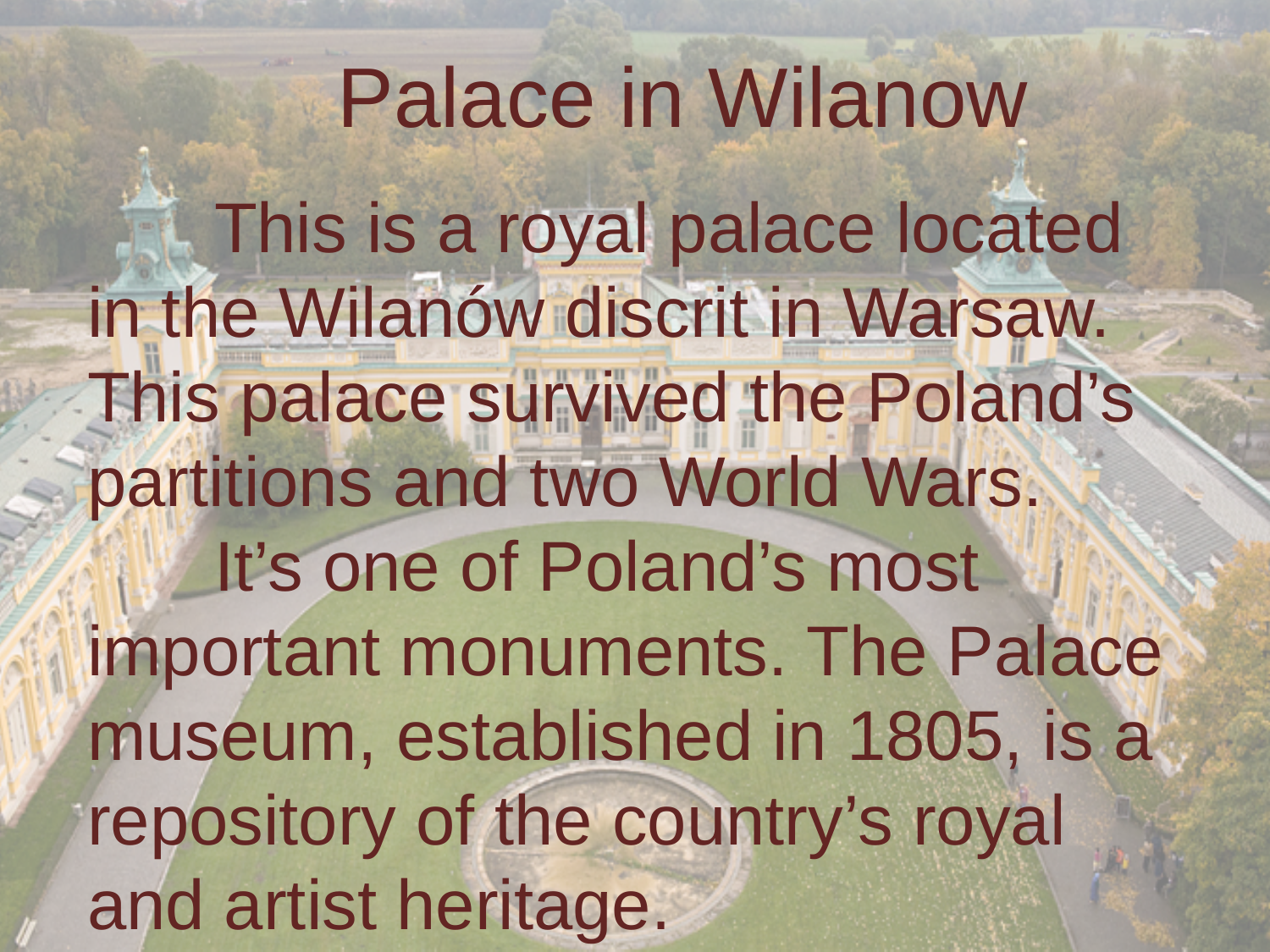

Palace in Wilanow
	This is a royal palace located in the Wilanów discrit in Warsaw. This palace survived the Poland’s partitions and two World Wars.
	It’s one of Poland’s most important monuments. The Palace museum, established in 1805, is a repository of the country’s royal and artist heritage.